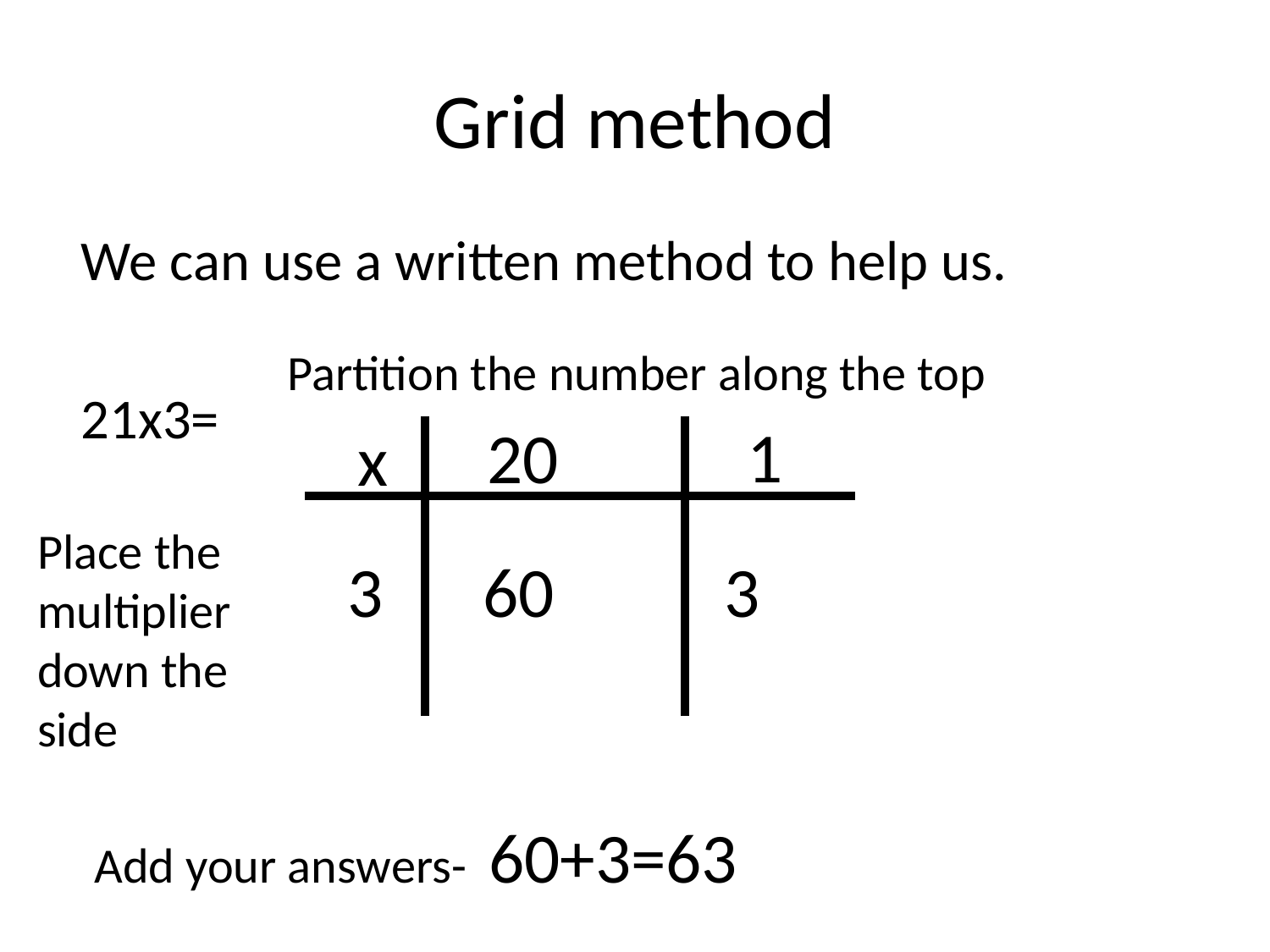

# Grid method
We can use a written method to help us.

21x3=
Partition the number along the top
1
20
x
Place the multiplier down the side
3
60
3
Add your answers-  60+3=63